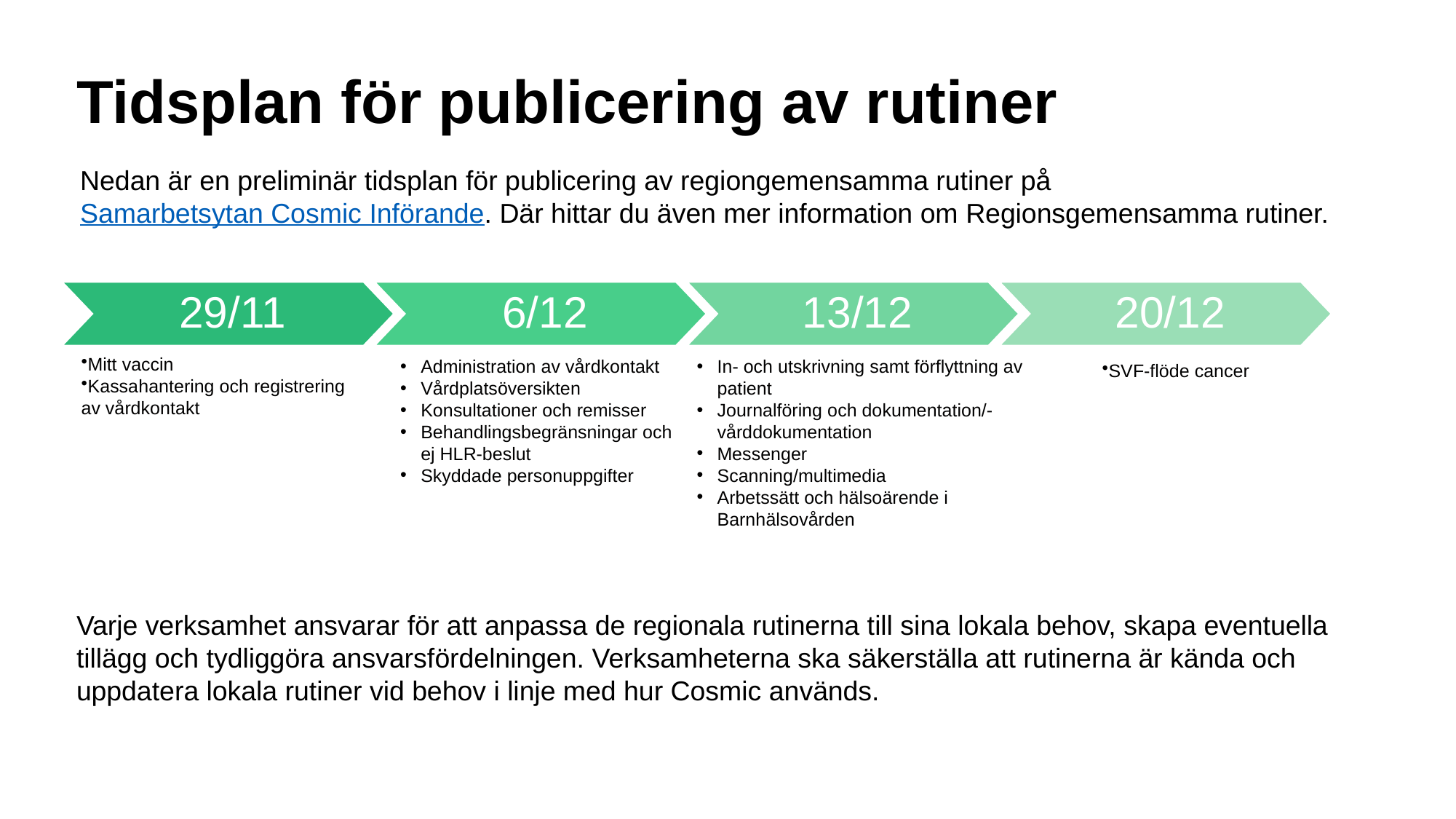

# Tidsplan för publicering av rutiner
Nedan är en preliminär tidsplan för publicering av regiongemensamma rutiner på Samarbetsytan Cosmic Införande. Där hittar du även mer information om Regionsgemensamma rutiner.

29/11
6/12
13/12
20/12
Mitt vaccin​
Kassahantering och registrering av vårdkontakt
​Administration av vårdkontakt​
Vårdplatsöversikten​
Konsultationer och remisser​
Behandlingsbegränsningar och ej HLR-beslut​
Skyddade personuppgifter
​In- och utskrivning samt förflyttning av patient
Journalföring och dokumentation/-vårddokumentation​
Messenger
Scanning/multimedia
Arbetssätt och hälsoärende i Barnhälsovården
SVF-flöde cancer
Varje verksamhet ansvarar för att anpassa de regionala rutinerna till sina lokala behov, skapa eventuella tillägg och tydliggöra ansvarsfördelningen. Verksamheterna ska säkerställa att rutinerna är kända och uppdatera lokala rutiner vid behov i linje med hur Cosmic används.